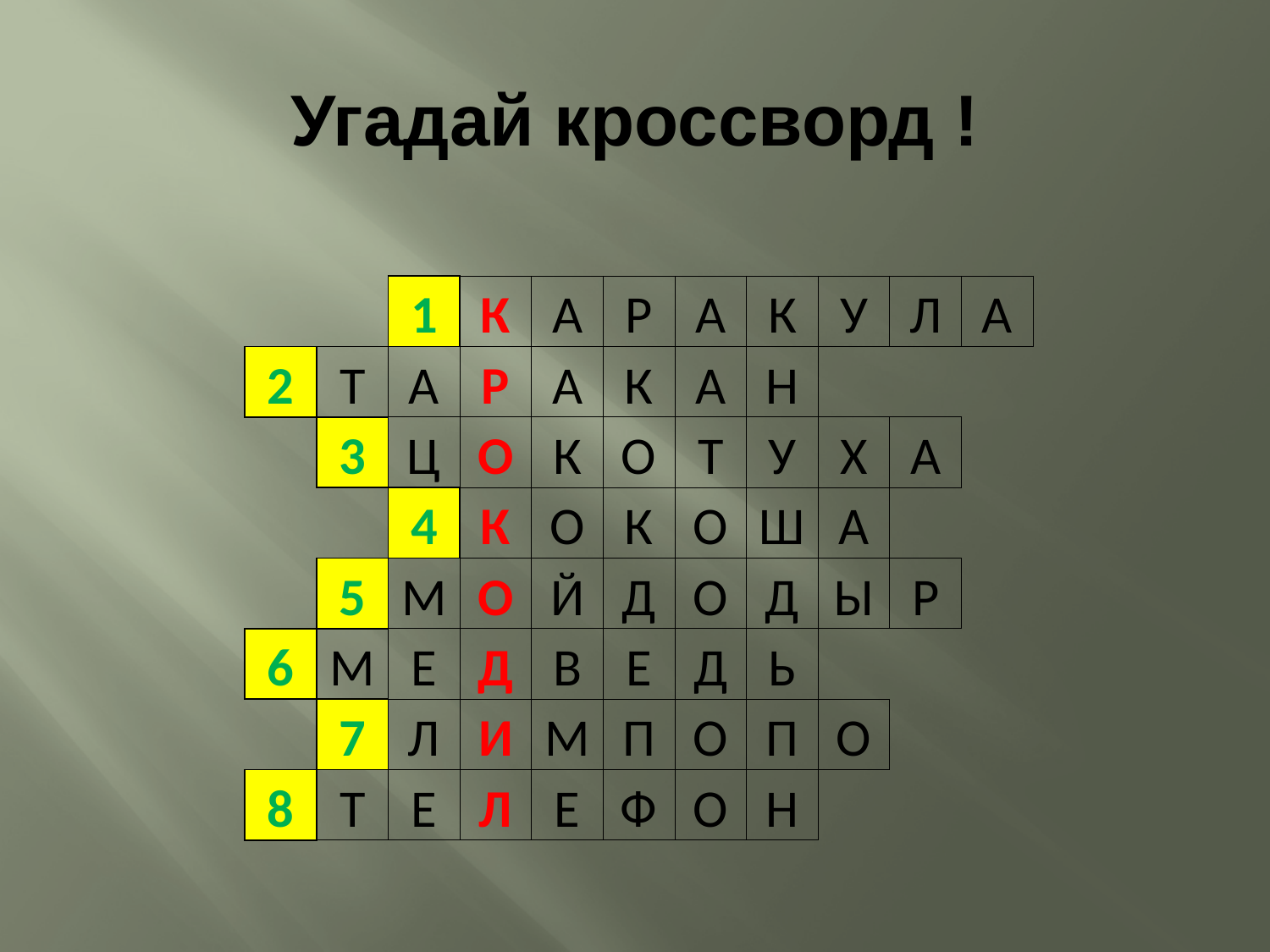

# Угадай кроссворд !
|  |  | 1 | К | А | Р | А | К | У | Л | А |
| --- | --- | --- | --- | --- | --- | --- | --- | --- | --- | --- |
| 2 | Т | А | Р | А | К | А | Н |  |  |  |
|  | 3 | Ц | О | К | О | Т | У | Х | А |  |
|  |  | 4 | К | О | К | О | Ш | А |  |  |
|  | 5 | М | О | Й | Д | О | Д | Ы | Р |  |
| 6 | М | Е | Д | В | Е | Д | Ь |  |  |  |
|  | 7 | Л | И | М | П | О | П | О |  |  |
| 8 | Т | Е | Л | Е | Ф | О | Н |  |  |  |